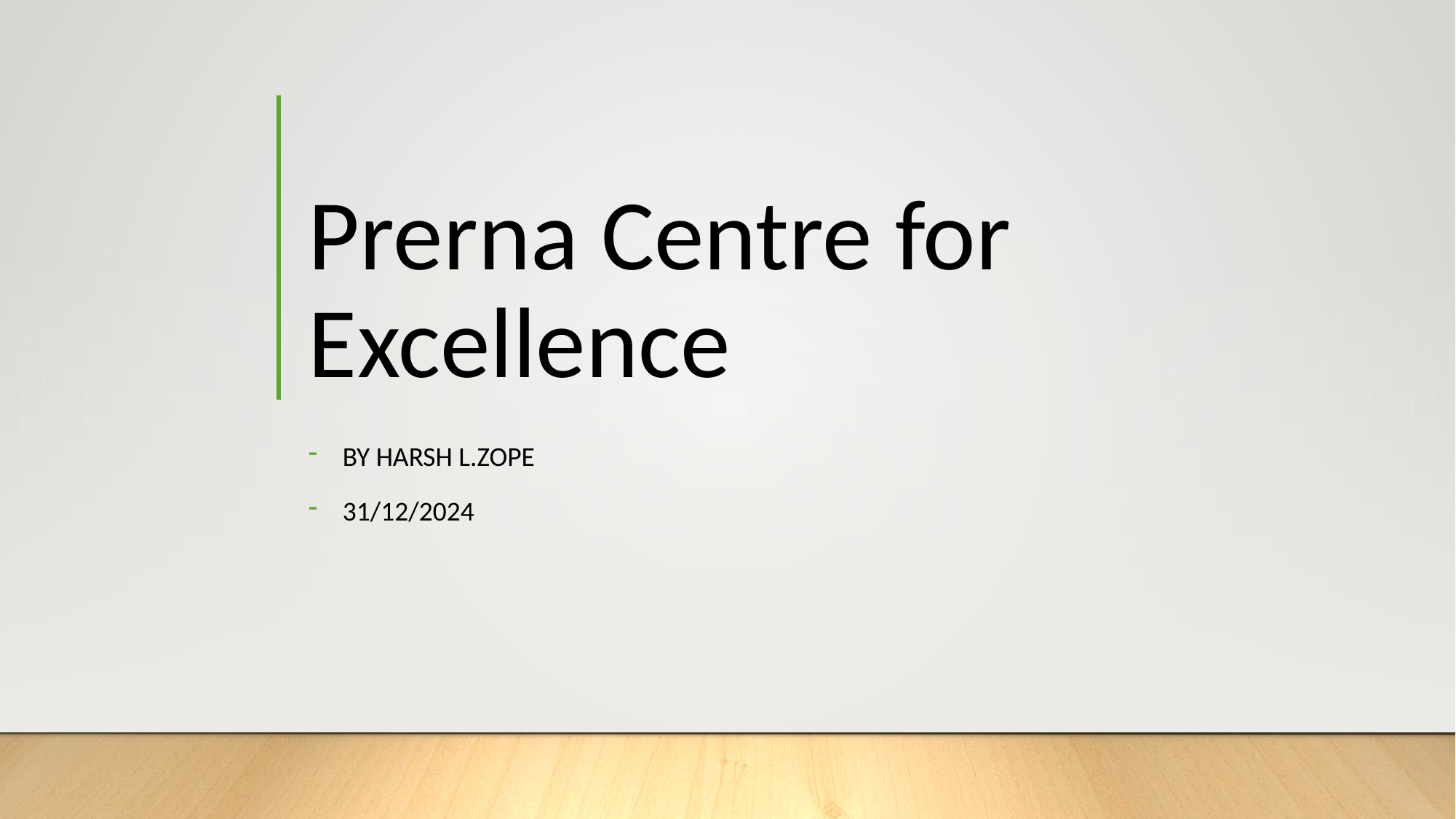

# Prerna Centre for Excellence
By Harsh L.Zope
31/12/2024